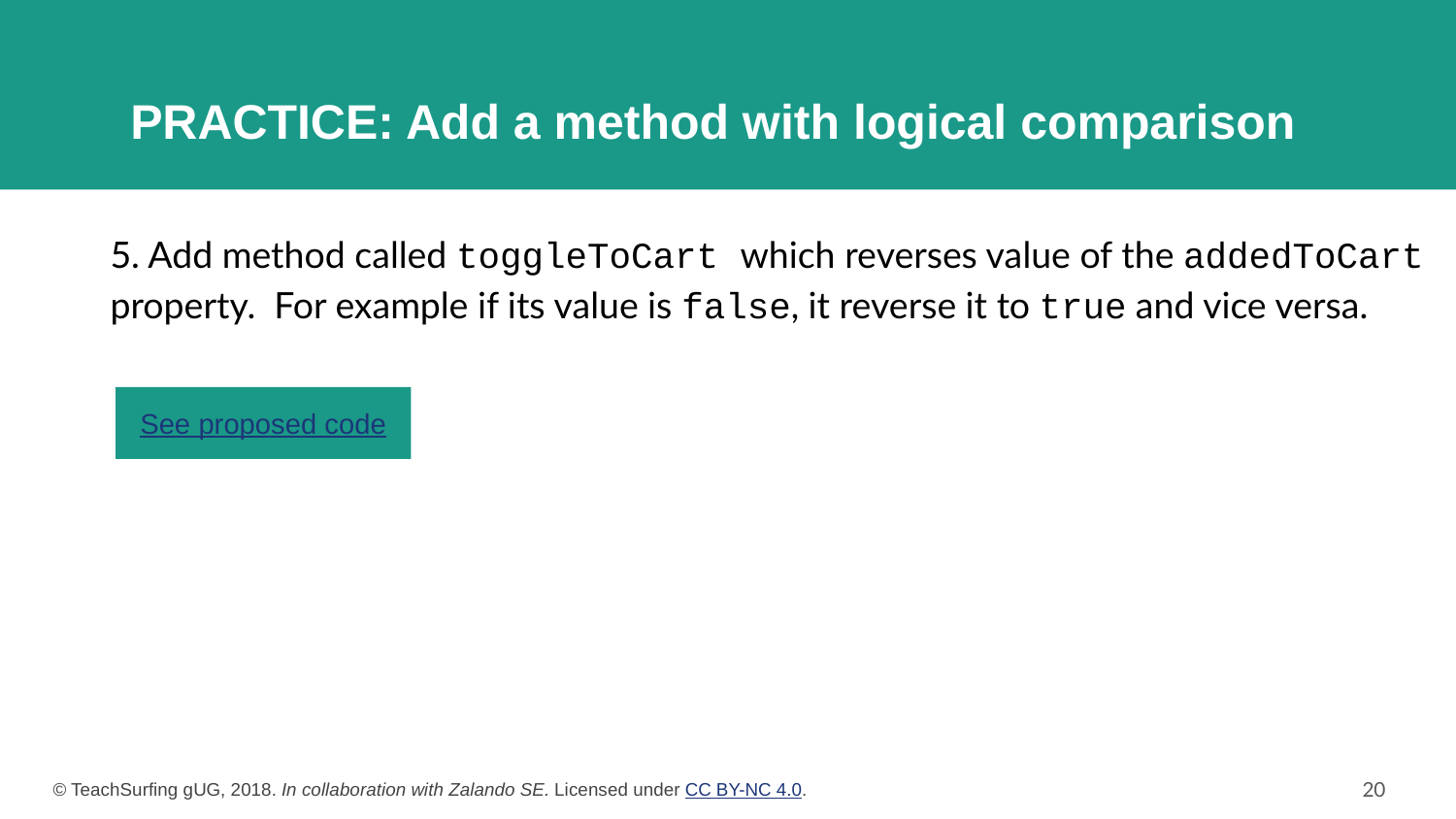

# PRACTICE: Add a method with logical comparison
5. Add method called toggleToCart which reverses value of the addedToCart property.  For example if its value is false, it reverse it to true and vice versa.

See proposed code
20